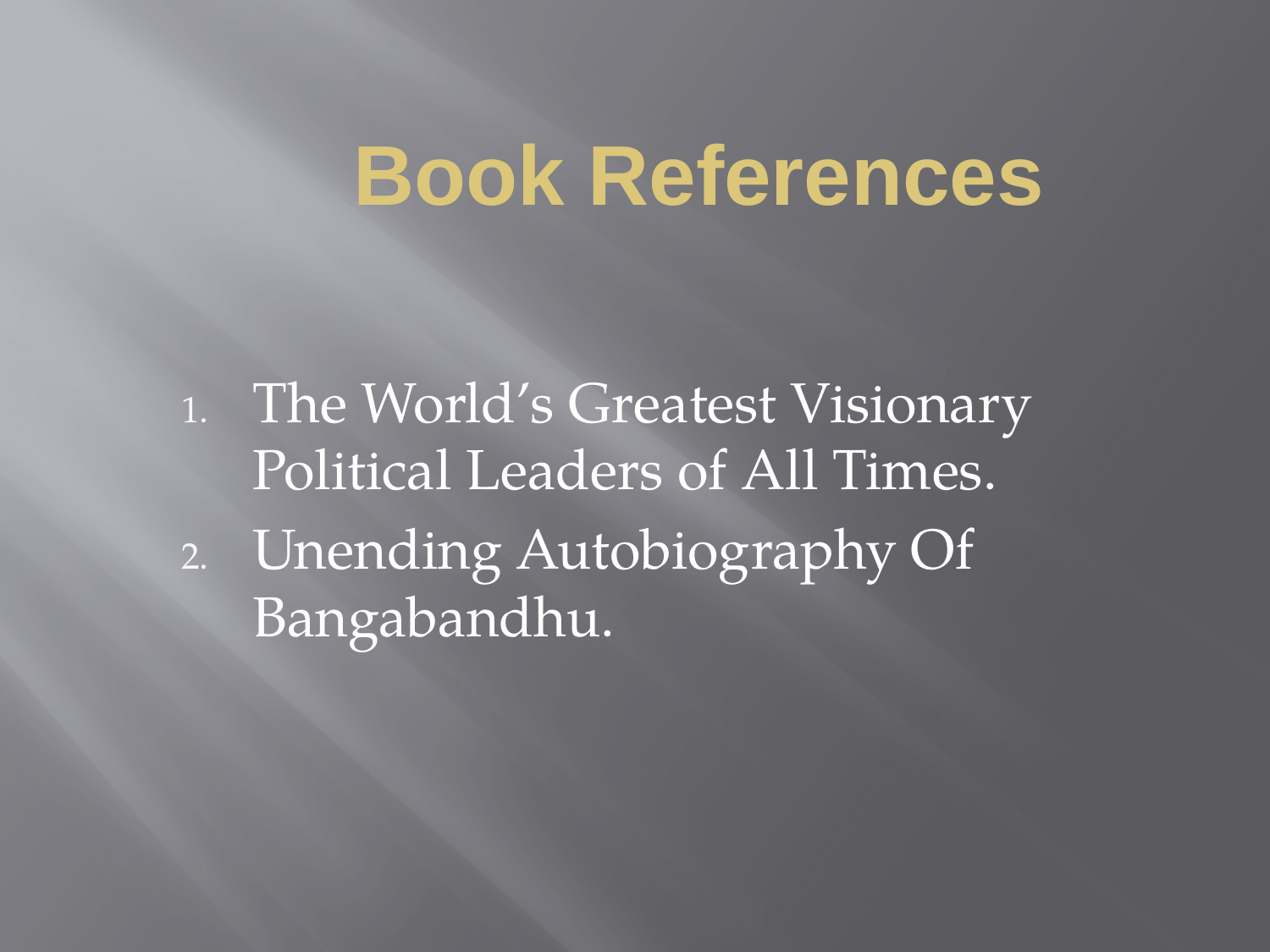

# Book References
The World’s Greatest Visionary Political Leaders of All Times.
Unending Autobiography Of Bangabandhu.